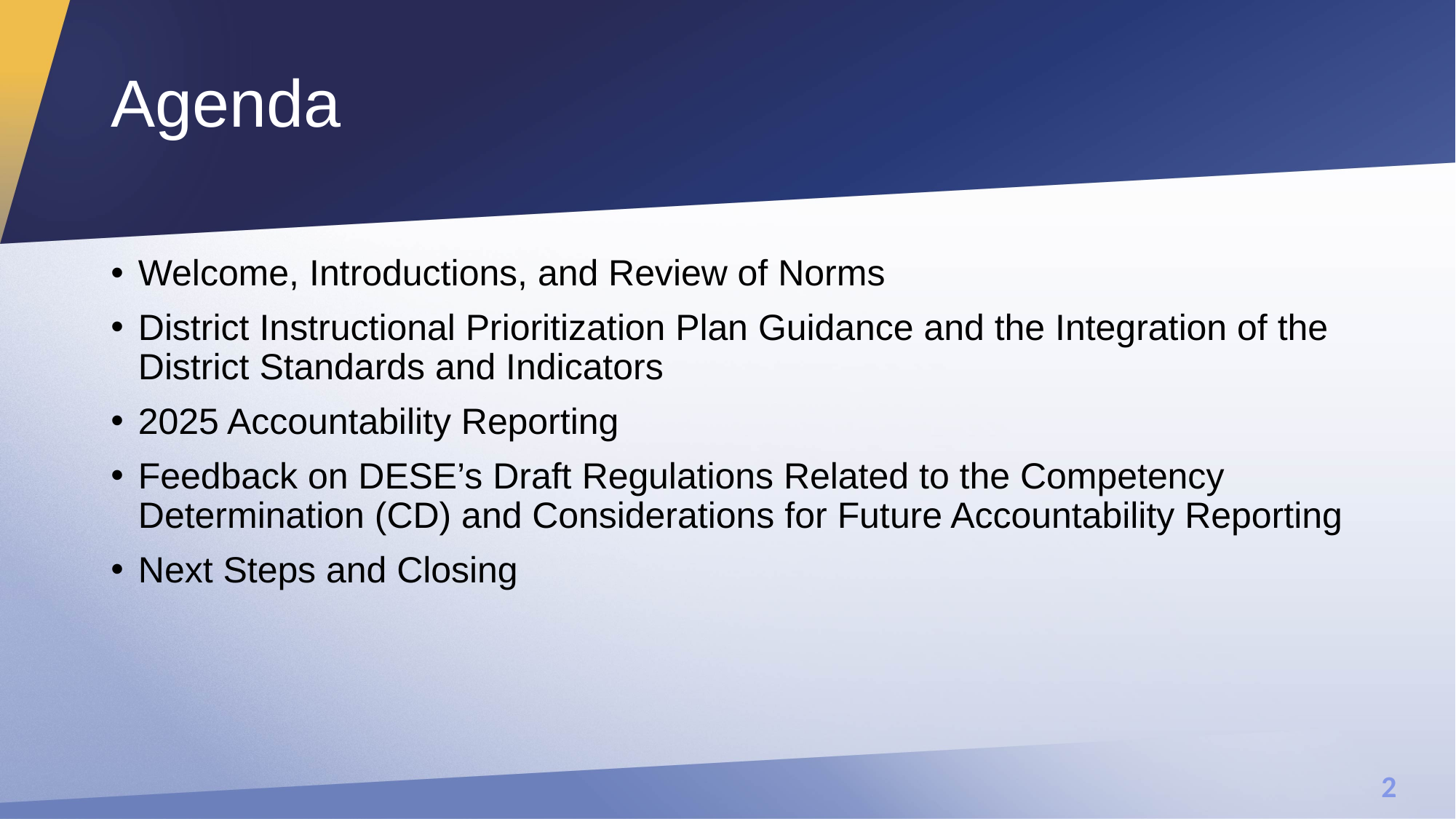

# Agenda
Welcome, Introductions, and Review of Norms
District Instructional Prioritization Plan Guidance and the Integration of the District Standards and Indicators
2025 Accountability Reporting
Feedback on DESE’s Draft Regulations Related to the Competency Determination (CD) and Considerations for Future Accountability Reporting
Next Steps and Closing